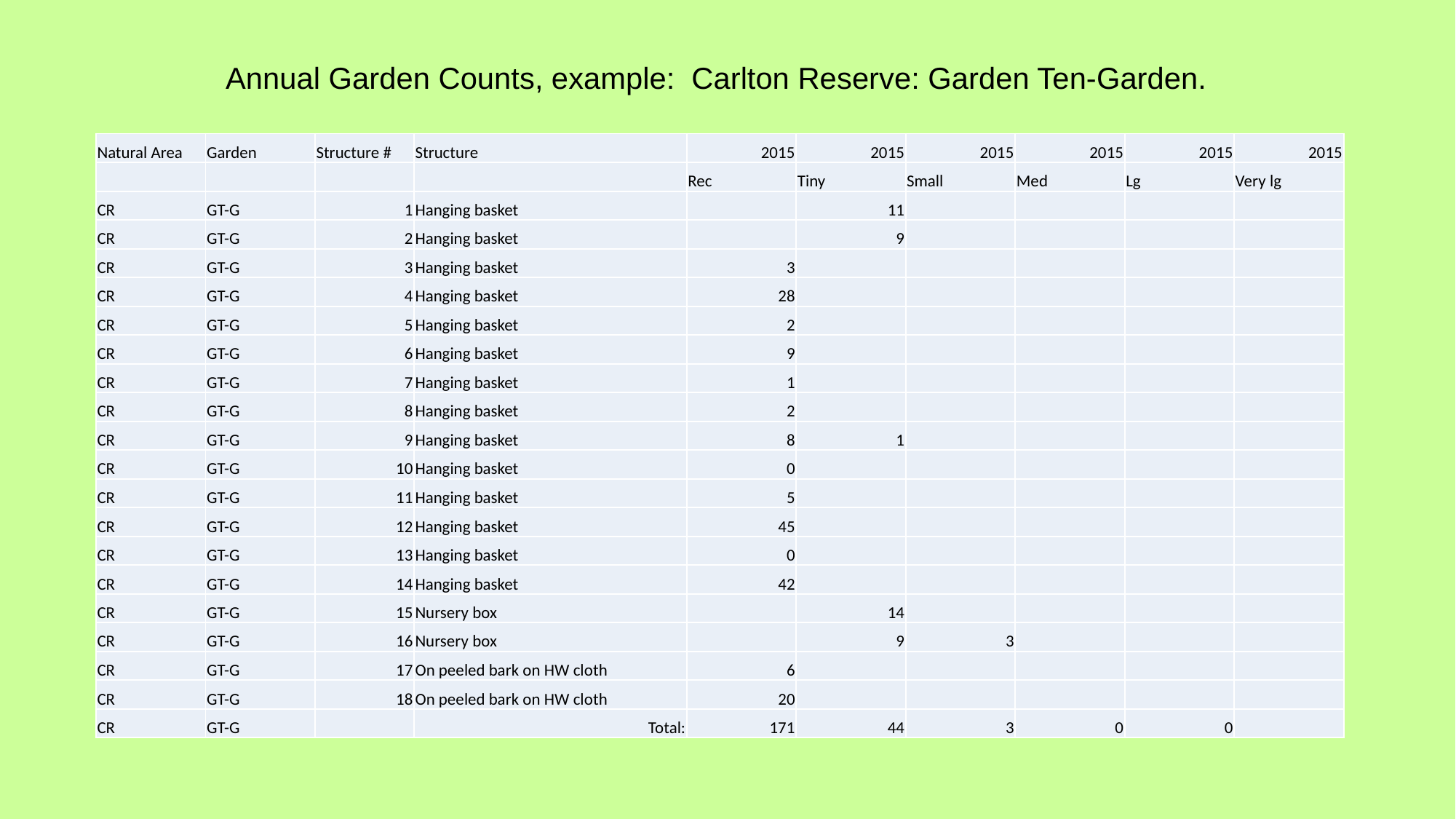

Annual Garden Counts, example:  Carlton Reserve: Garden Ten-Garden.
| Natural Area | Garden | Structure # | Structure | 2015 | 2015 | 2015 | 2015 | 2015 | 2015 |
| --- | --- | --- | --- | --- | --- | --- | --- | --- | --- |
|  |  |  |  | Rec | Tiny | Small | Med | Lg | Very lg |
| CR | GT-G | 1 | Hanging basket |  | 11 |  |  |  |  |
| CR | GT-G | 2 | Hanging basket |  | 9 |  |  |  |  |
| CR | GT-G | 3 | Hanging basket | 3 |  |  |  |  |  |
| CR | GT-G | 4 | Hanging basket | 28 |  |  |  |  |  |
| CR | GT-G | 5 | Hanging basket | 2 |  |  |  |  |  |
| CR | GT-G | 6 | Hanging basket | 9 |  |  |  |  |  |
| CR | GT-G | 7 | Hanging basket | 1 |  |  |  |  |  |
| CR | GT-G | 8 | Hanging basket | 2 |  |  |  |  |  |
| CR | GT-G | 9 | Hanging basket | 8 | 1 |  |  |  |  |
| CR | GT-G | 10 | Hanging basket | 0 |  |  |  |  |  |
| CR | GT-G | 11 | Hanging basket | 5 |  |  |  |  |  |
| CR | GT-G | 12 | Hanging basket | 45 |  |  |  |  |  |
| CR | GT-G | 13 | Hanging basket | 0 |  |  |  |  |  |
| CR | GT-G | 14 | Hanging basket | 42 |  |  |  |  |  |
| CR | GT-G | 15 | Nursery box |  | 14 |  |  |  |  |
| CR | GT-G | 16 | Nursery box |  | 9 | 3 |  |  |  |
| CR | GT-G | 17 | On peeled bark on HW cloth | 6 |  |  |  |  |  |
| CR | GT-G | 18 | On peeled bark on HW cloth | 20 |  |  |  |  |  |
| CR | GT-G |  | Total: | 171 | 44 | 3 | 0 | 0 |  |